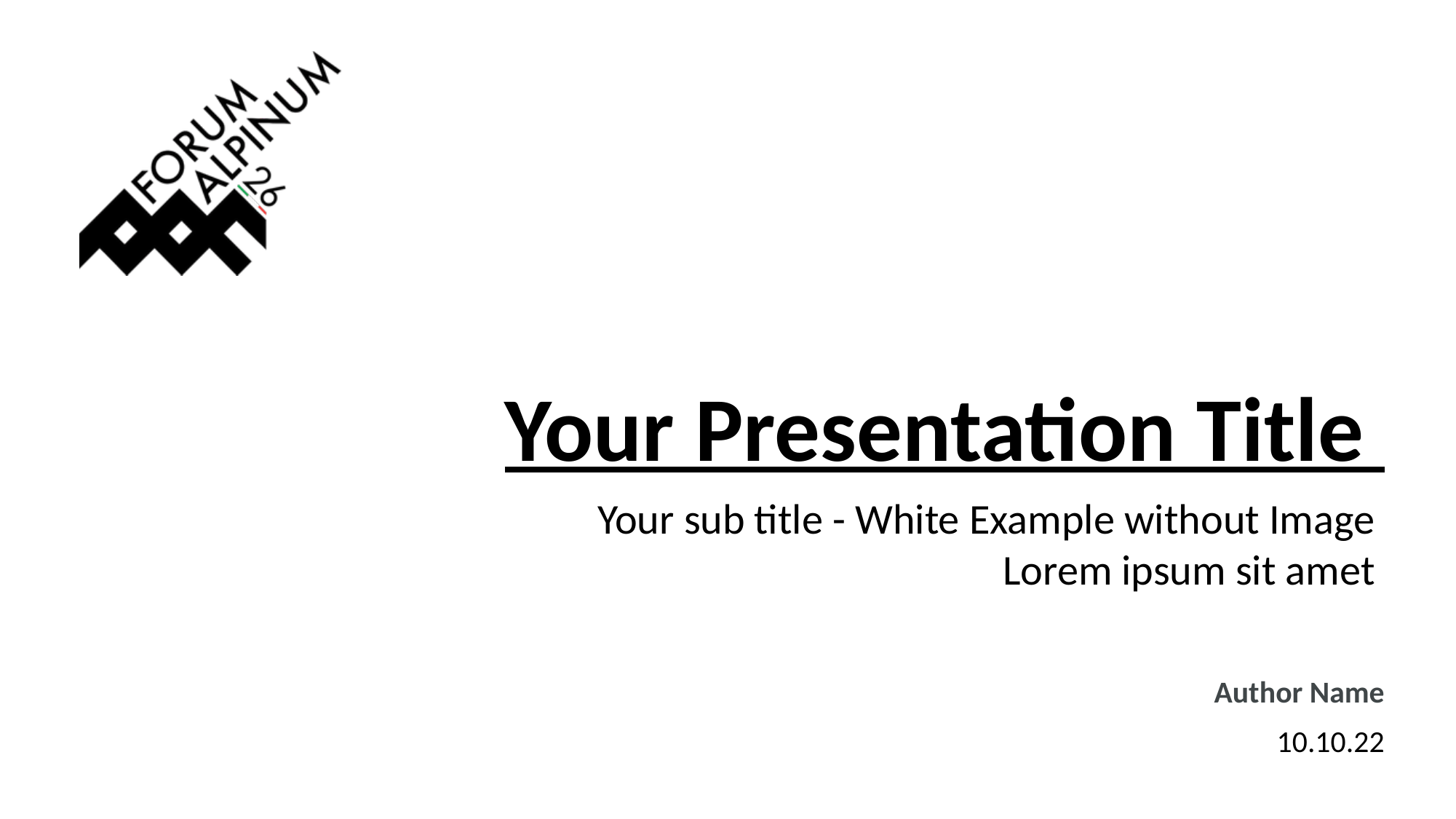

Your Presentation Title
Your sub title - White Example without Image
Lorem ipsum sit amet
Author Name
10.10.22